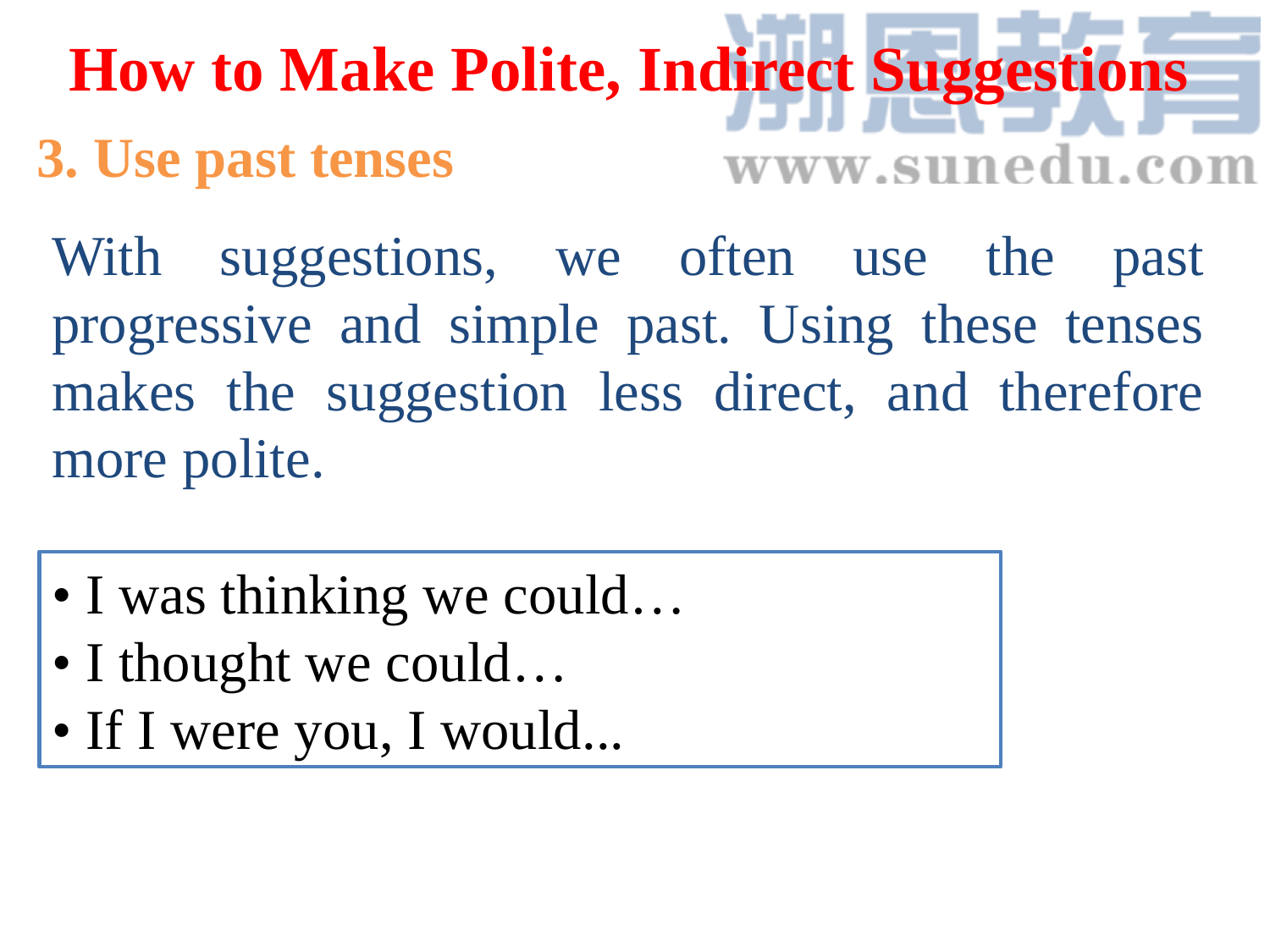

How to Make Polite, Indirect Suggestions
3. Use past tenses
With suggestions, we often use the past progressive and simple past. Using these tenses makes the suggestion less direct, and therefore more polite.
• I was thinking we could…
• I thought we could…
• If I were you, I would...